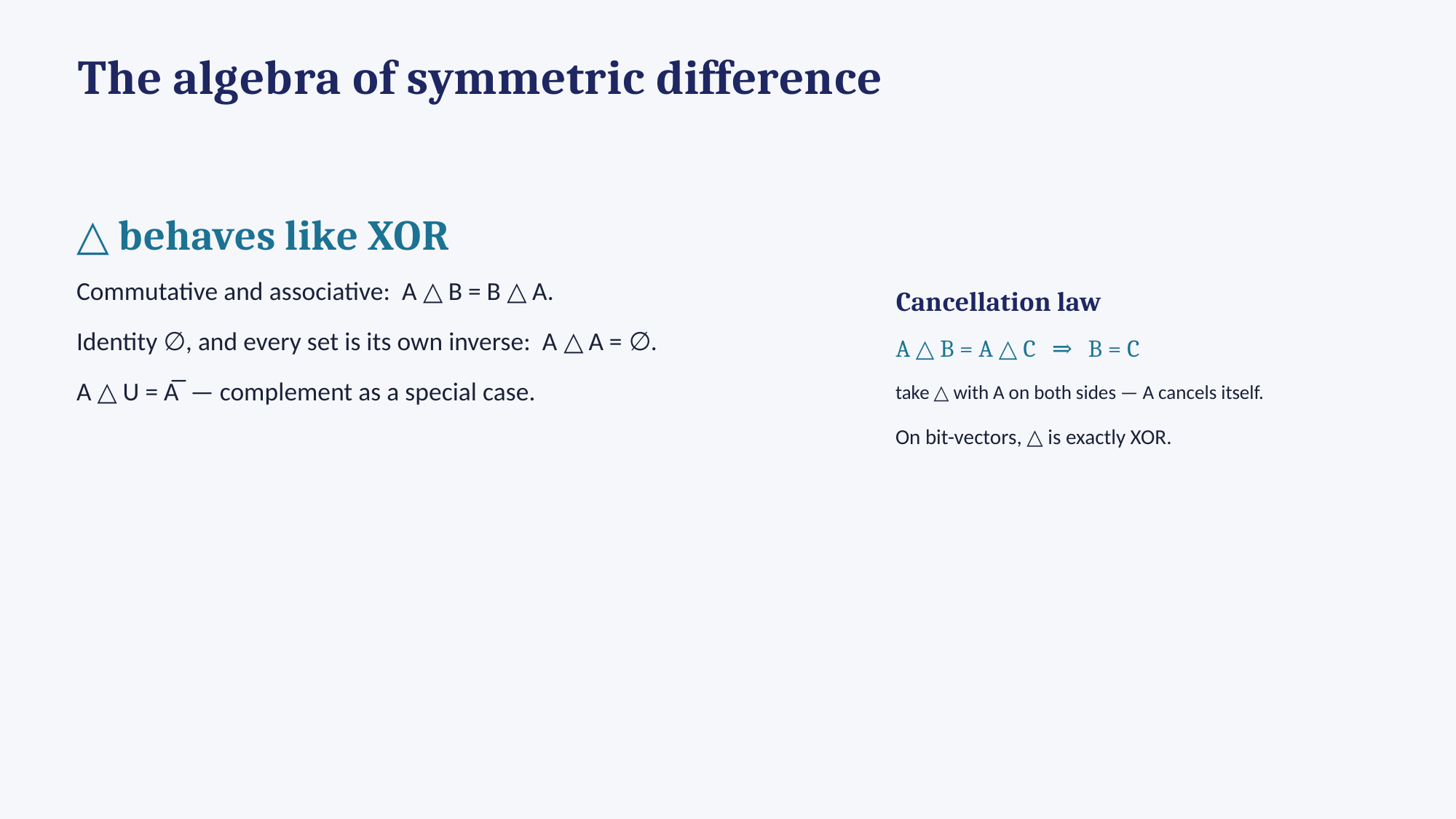

The algebra of symmetric difference
△ behaves like XOR
Commutative and associative:  A △ B = B △ A.
Identity ∅, and every set is its own inverse:  A △ A = ∅.
A △ U = A̅  — complement as a special case.
Cancellation law
A △ B = A △ C   ⇒   B = C
take △ with A on both sides — A cancels itself.
On bit-vectors, △ is exactly XOR.